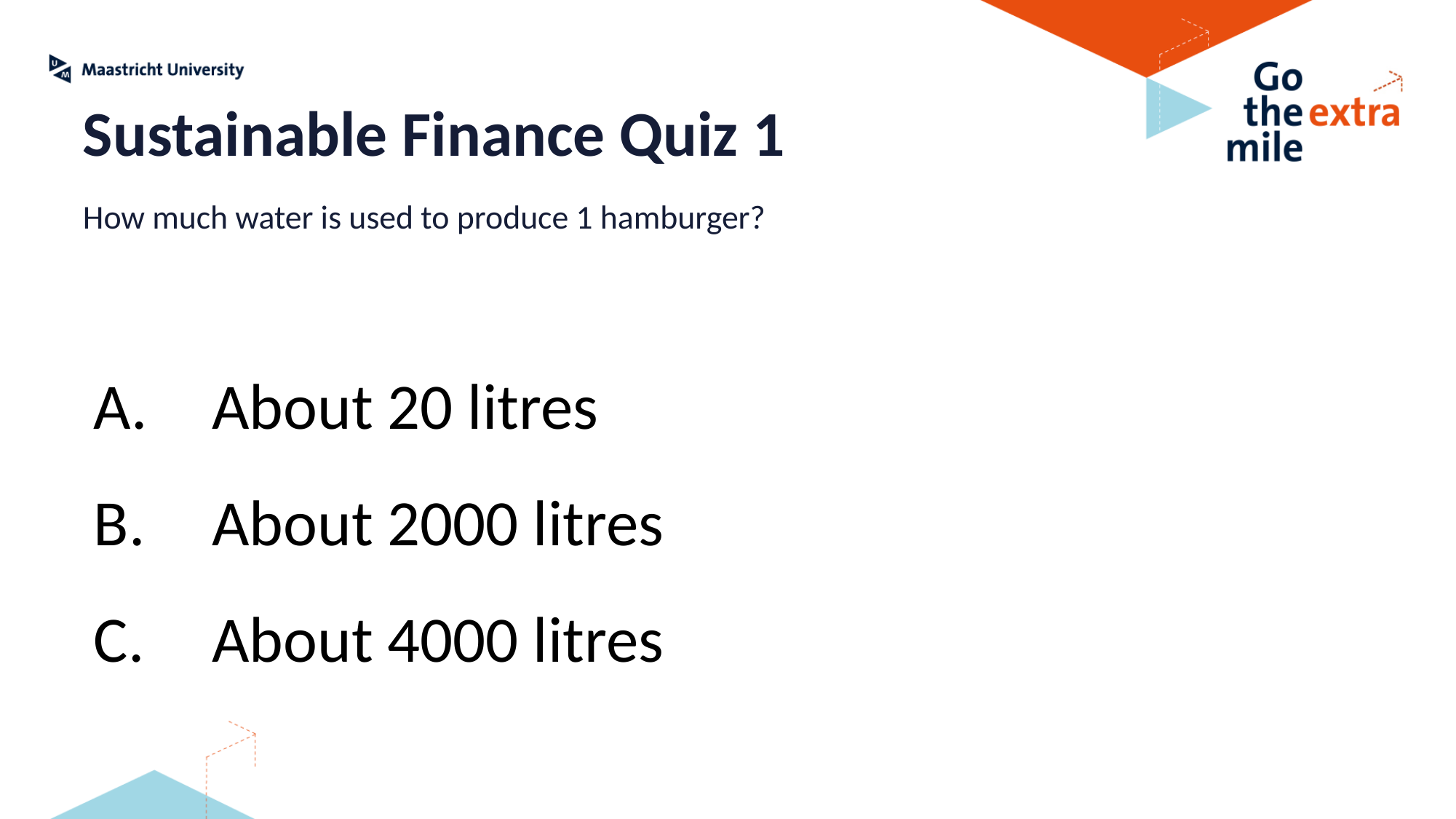

Sustainable Finance Quiz 1
How much water is used to produce 1 hamburger?
About 20 litres
About 2000 litres
About 4000 litres